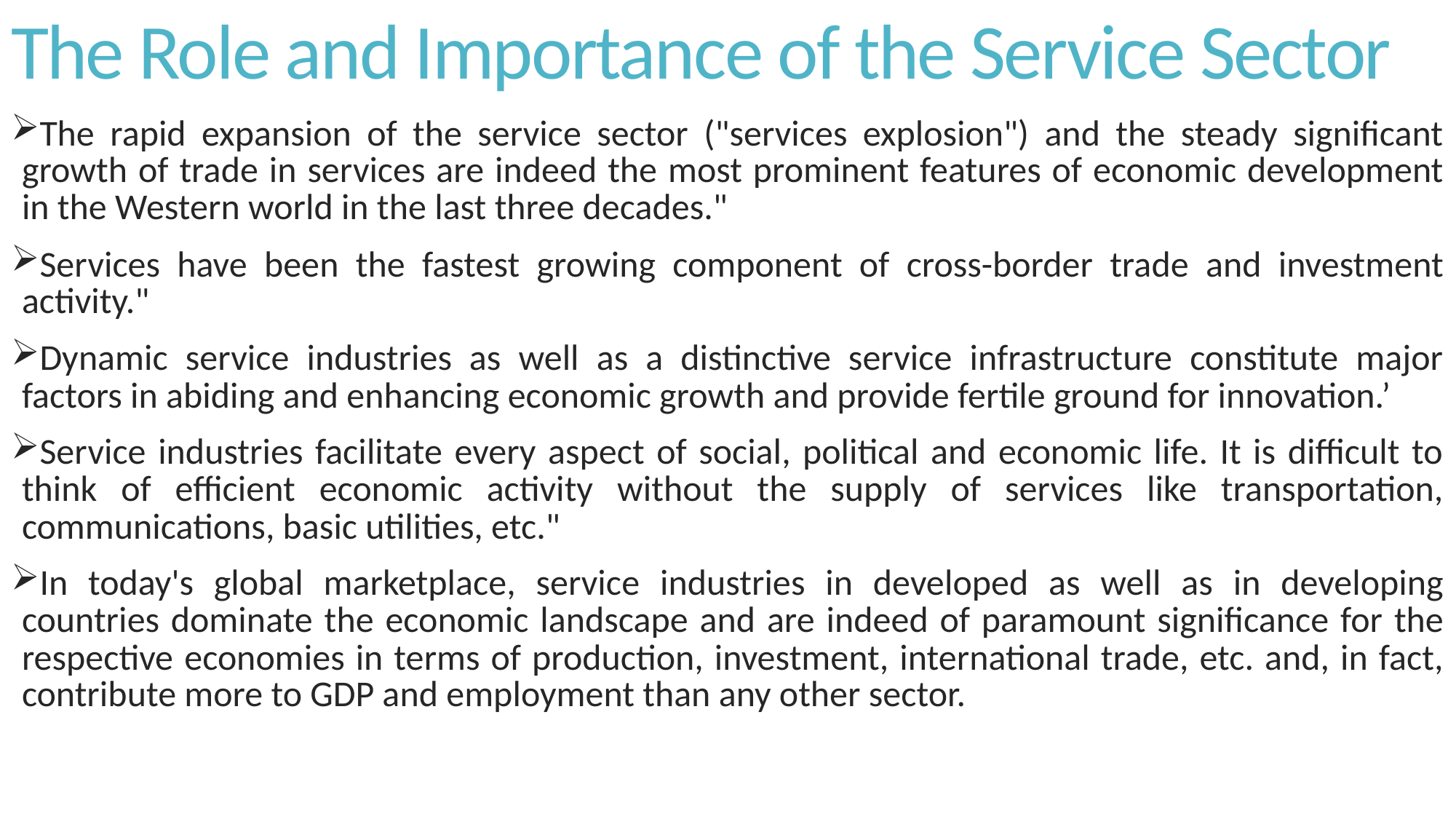

# The Role and Importance of the Service Sector
The rapid expansion of the service sector ("services explosion") and the steady significant growth of trade in services are indeed the most prominent features of economic development in the Western world in the last three decades."
Services have been the fastest growing component of cross-border trade and investment activity."
Dynamic service industries as well as a distinctive service infrastructure constitute major factors in abiding and enhancing economic growth and provide fertile ground for innovation.’
Service industries facilitate every aspect of social, political and economic life. It is difficult to think of efficient economic activity without the supply of services like transportation, communications, basic utilities, etc."
In today's global marketplace, service industries in developed as well as in developing countries dominate the economic landscape and are indeed of paramount significance for the respective economies in terms of production, investment, international trade, etc. and, in fact, contribute more to GDP and employment than any other sector.